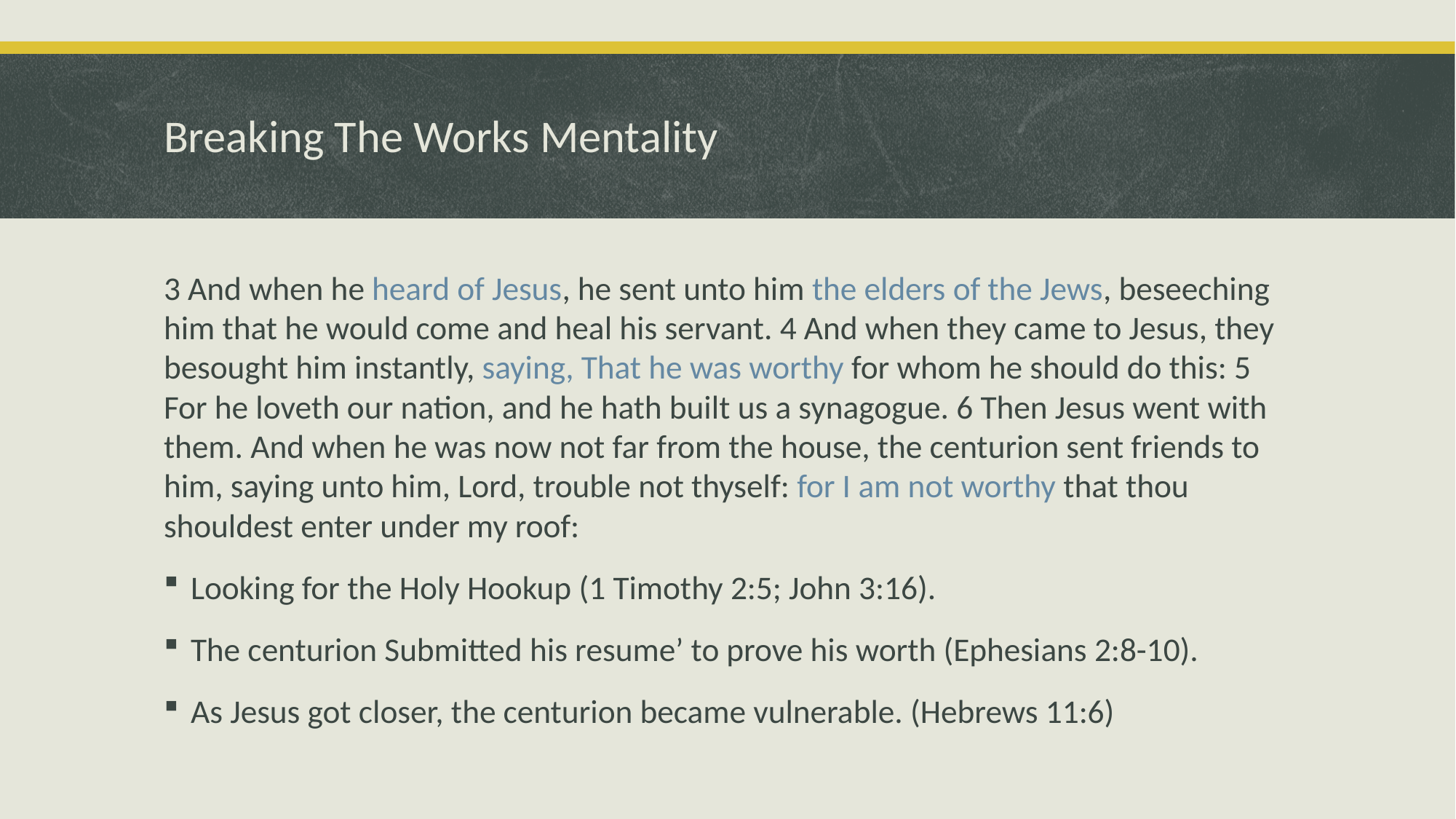

# Breaking The Works Mentality
3 And when he heard of Jesus, he sent unto him the elders of the Jews, beseeching him that he would come and heal his servant. 4 And when they came to Jesus, they besought him instantly, saying, That he was worthy for whom he should do this: 5 For he loveth our nation, and he hath built us a synagogue. 6 Then Jesus went with them. And when he was now not far from the house, the centurion sent friends to him, saying unto him, Lord, trouble not thyself: for I am not worthy that thou shouldest enter under my roof:
Looking for the Holy Hookup (1 Timothy 2:5; John 3:16).
The centurion Submitted his resume’ to prove his worth (Ephesians 2:8-10).
As Jesus got closer, the centurion became vulnerable. (Hebrews 11:6)